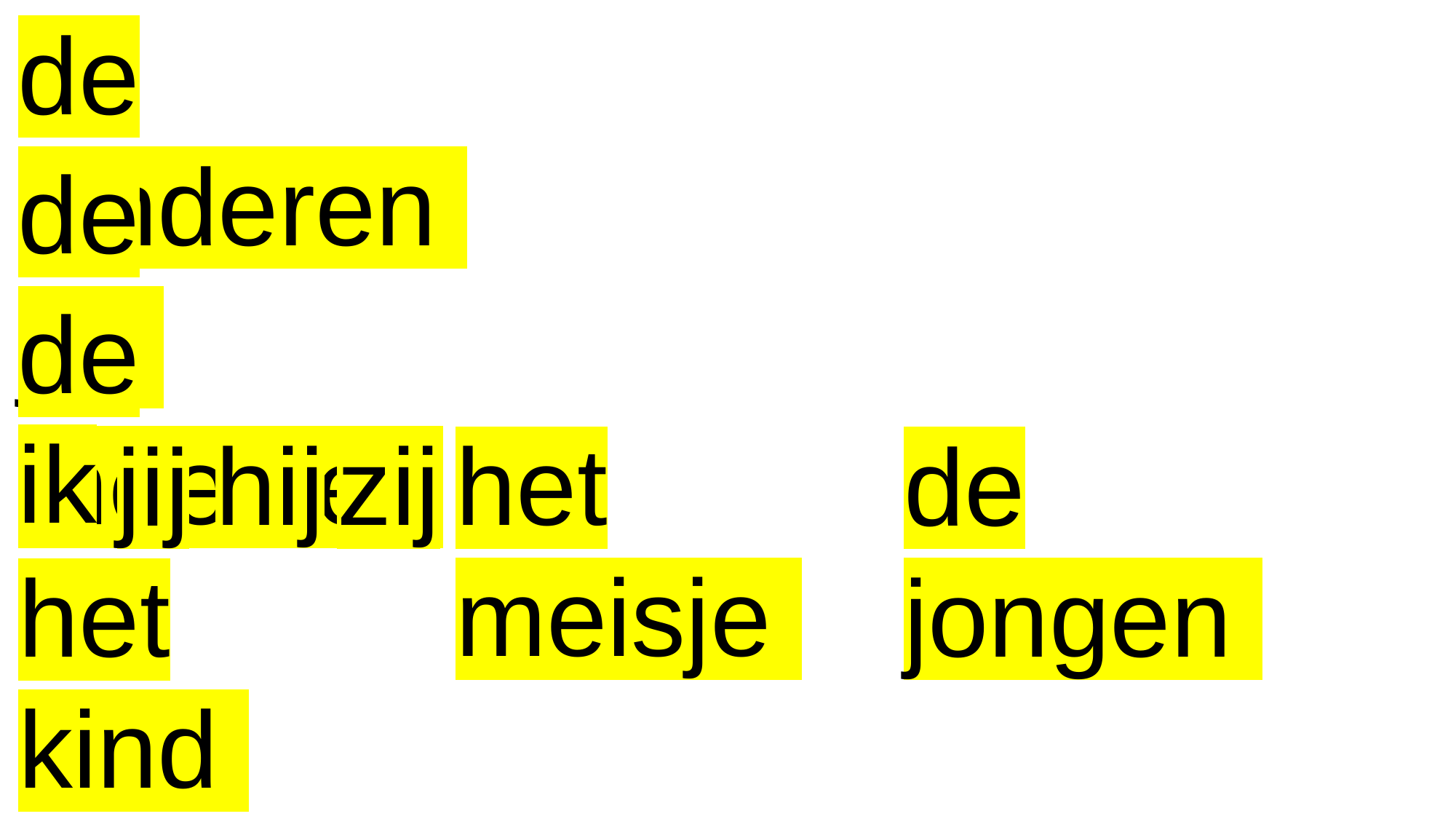

de kinderen
de juf
de meester
ik
hij
zij
het meisje
de jongen
jij
het kind